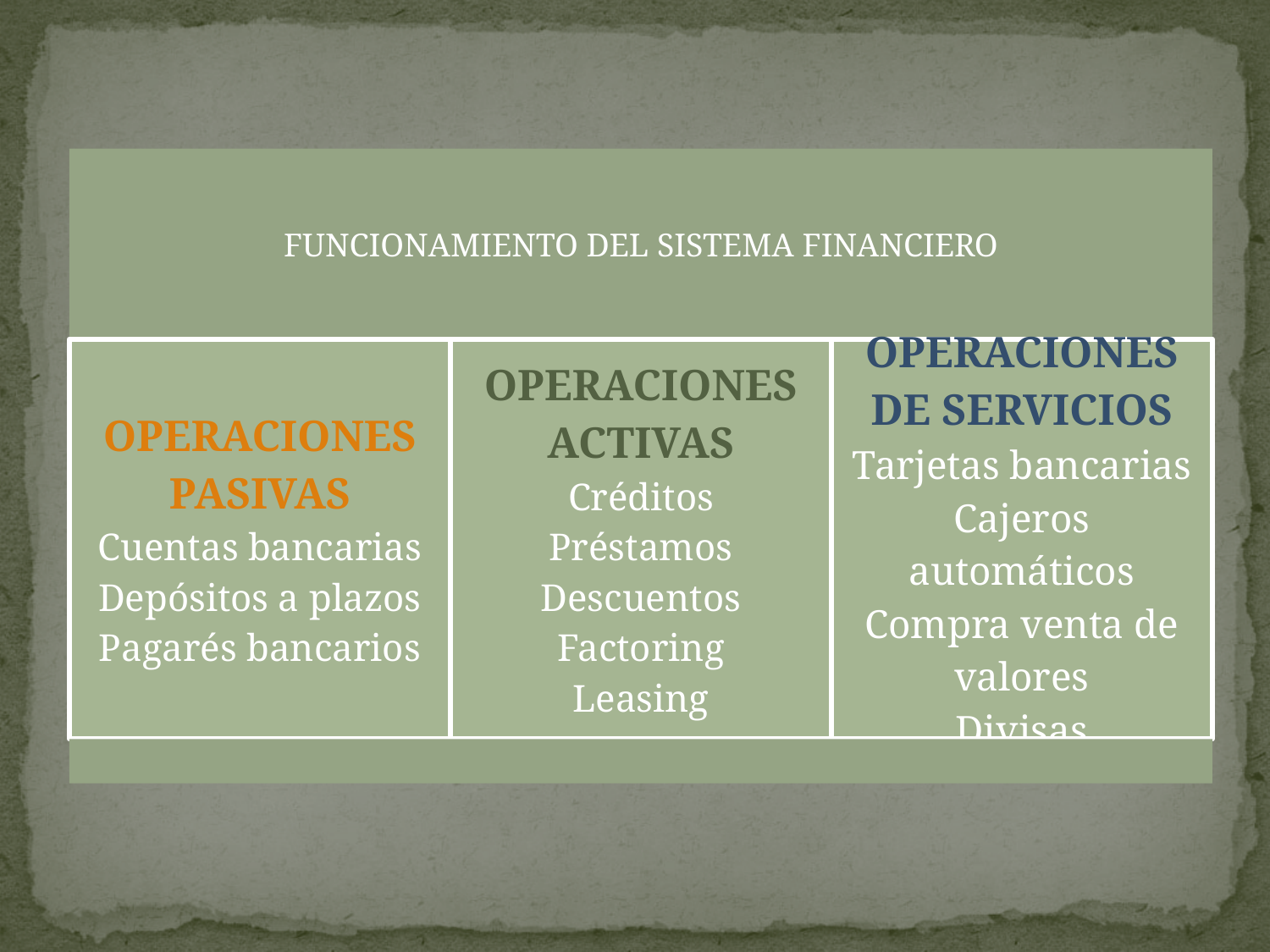

FUNCIONAMIENTO DEL SISTEMA FINANCIERO
OPERACIONES PASIVAS
Cuentas bancarias
Depósitos a plazos
Pagarés bancarios
OPERACIONES ACTIVAS
Créditos
Préstamos
Descuentos
Factoring
Leasing
OPERACIONES DE SERVICIOS
Tarjetas bancarias
Cajeros automáticos
Compra venta de valores
Divisas